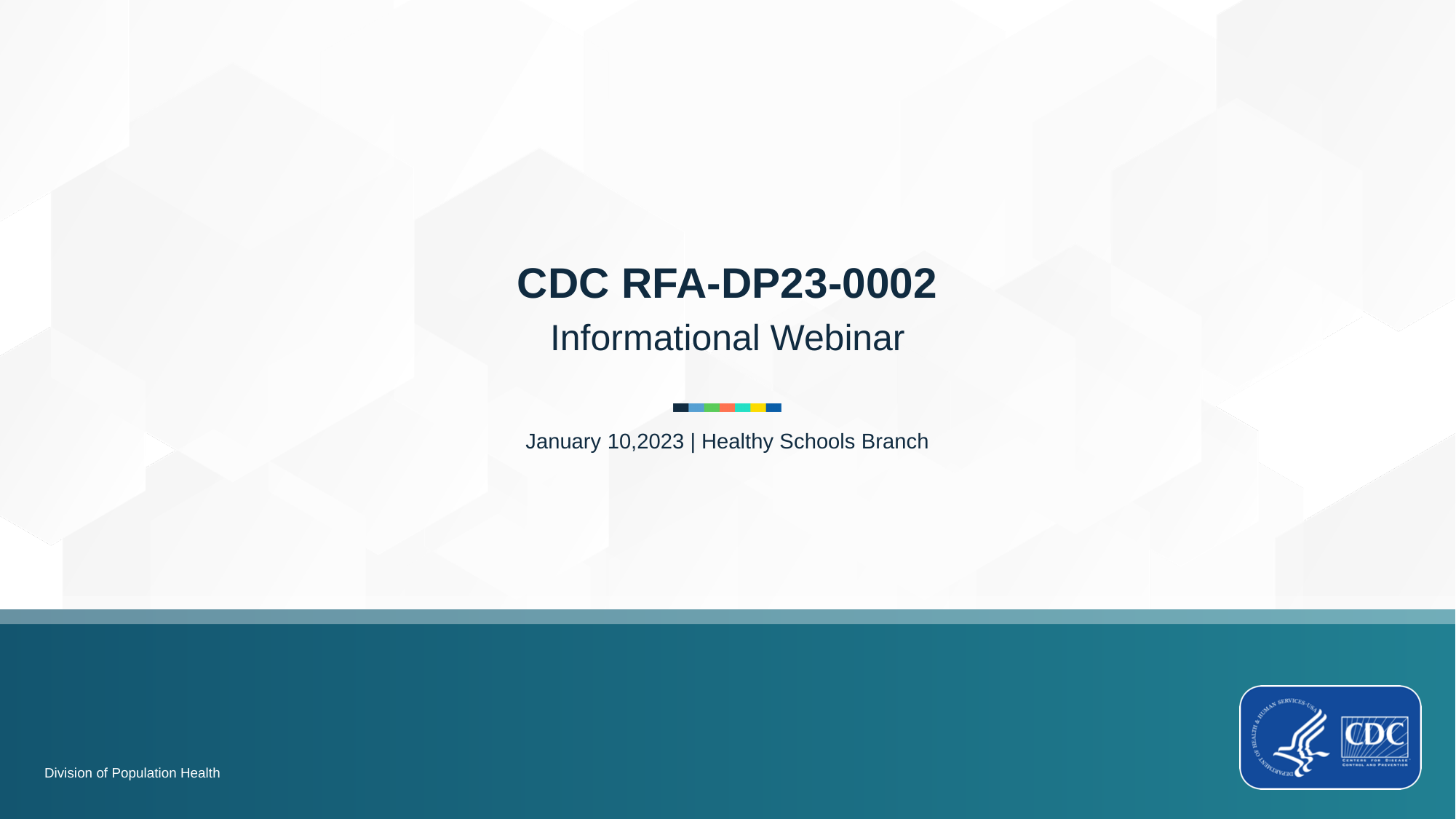

# CDC RFA-DP23-0002
Informational Webinar
January 10,2023 | Healthy Schools Branch
Division of Population Health